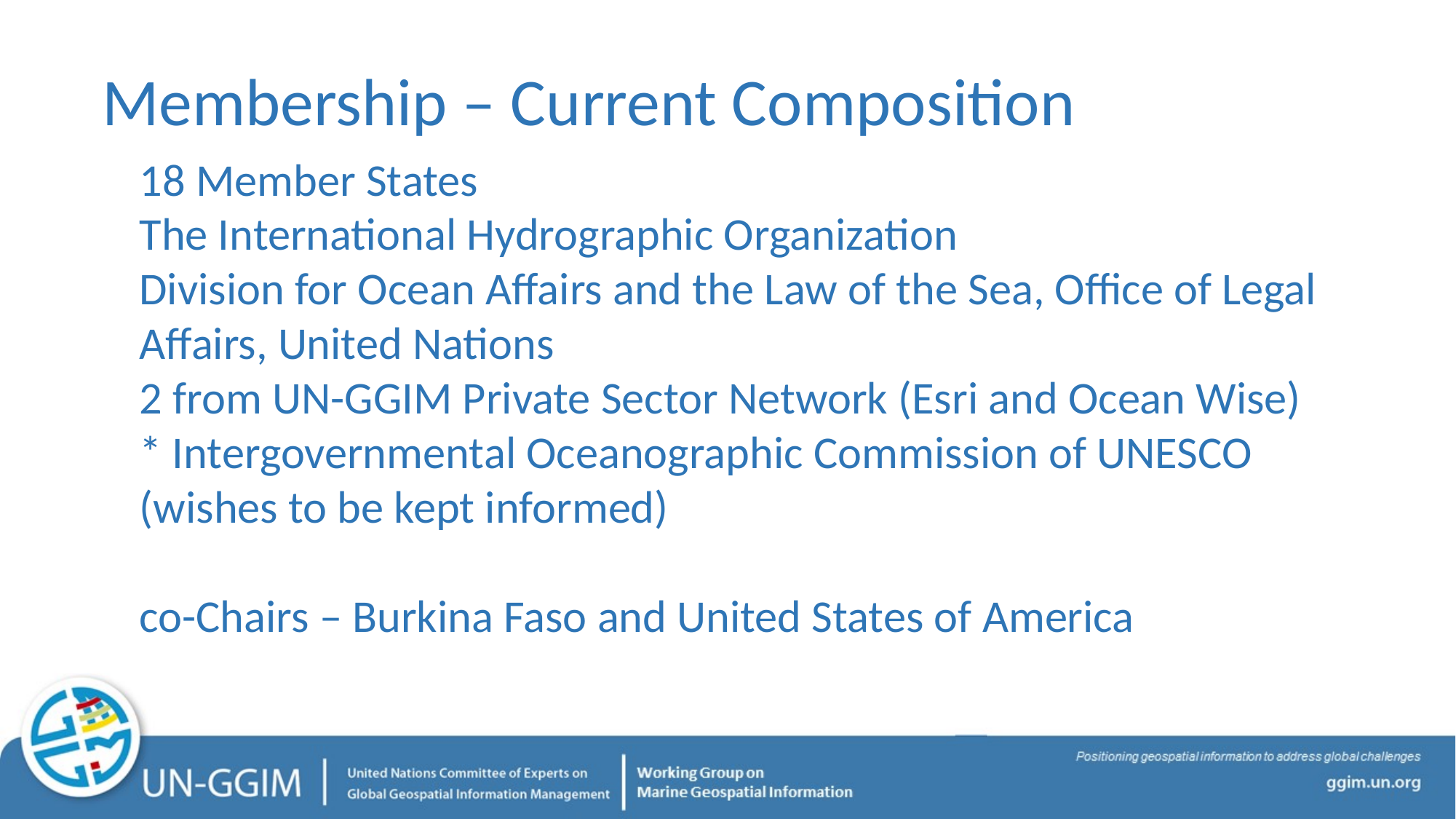

Membership – Current Composition
18 Member States
The International Hydrographic Organization
Division for Ocean Affairs and the Law of the Sea, Office of Legal Affairs, United Nations
2 from UN-GGIM Private Sector Network (Esri and Ocean Wise)
* Intergovernmental Oceanographic Commission of UNESCO (wishes to be kept informed)

co-Chairs – Burkina Faso and United States of America